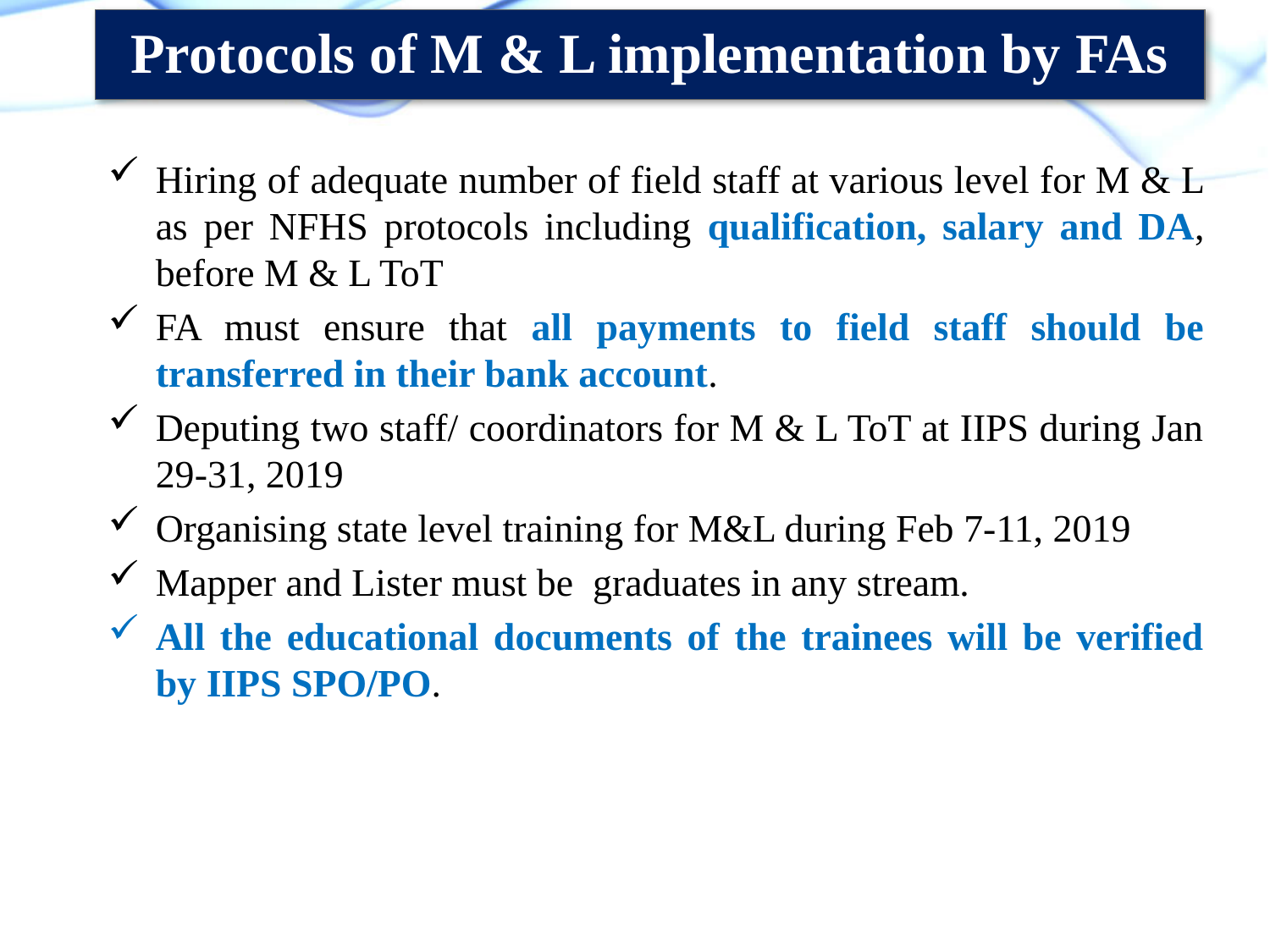

Protocols of M & L implementation by FAs
Hiring of adequate number of field staff at various level for M & L as per NFHS protocols including qualification, salary and DA, before M & L ToT
FA must ensure that all payments to field staff should be transferred in their bank account.
Deputing two staff/ coordinators for M & L ToT at IIPS during Jan 29-31, 2019
Organising state level training for M&L during Feb 7-11, 2019
Mapper and Lister must be  graduates in any stream.
All the educational documents of the trainees will be verified by IIPS SPO/PO.